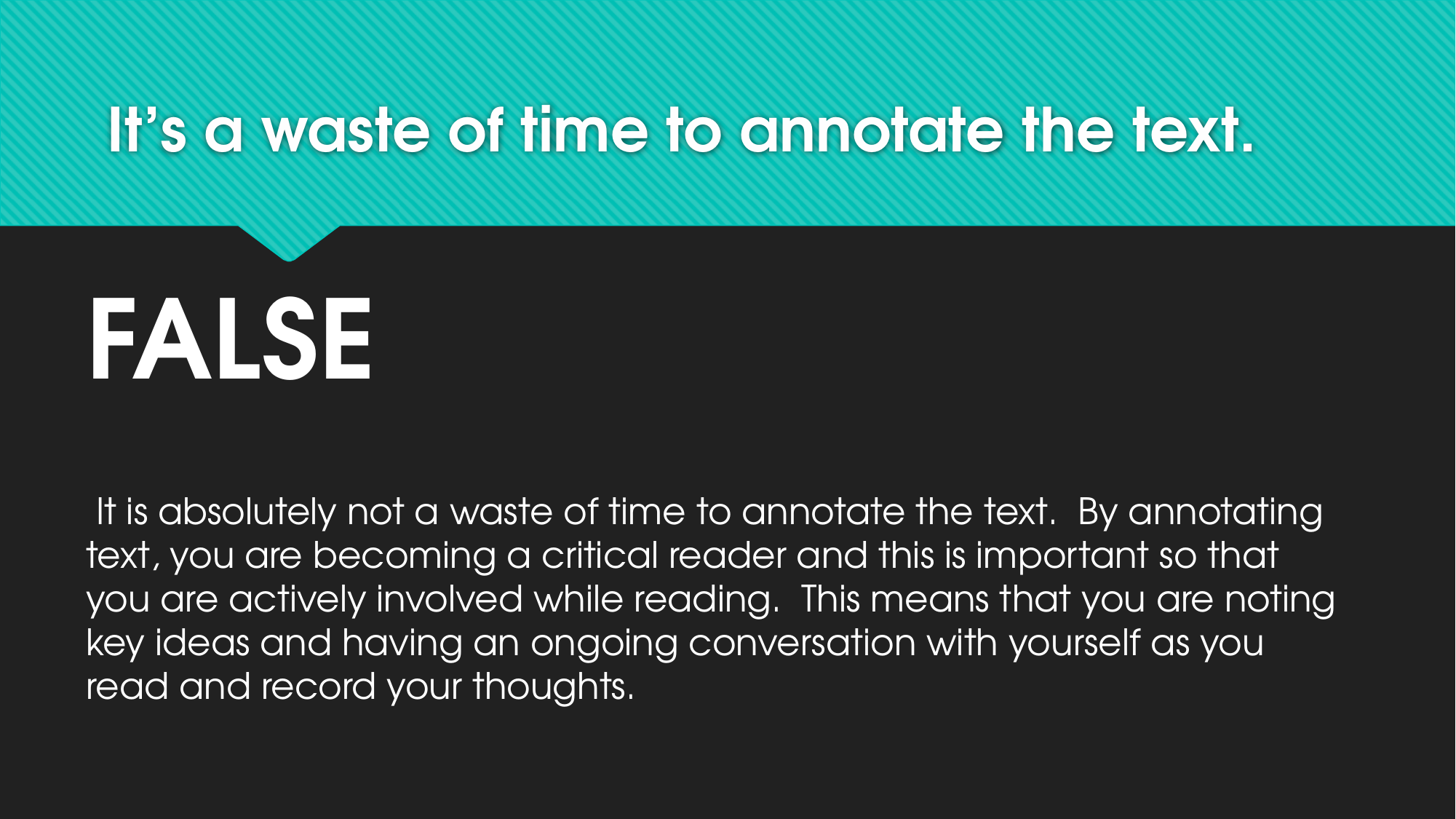

# It’s a waste of time to annotate the text.
FALSE

 It is absolutely not a waste of time to annotate the text.  By annotating text, you are becoming a critical reader and this is important so that you are actively involved while reading.  This means that you are noting key ideas and having an ongoing conversation with yourself as you read and record your thoughts.